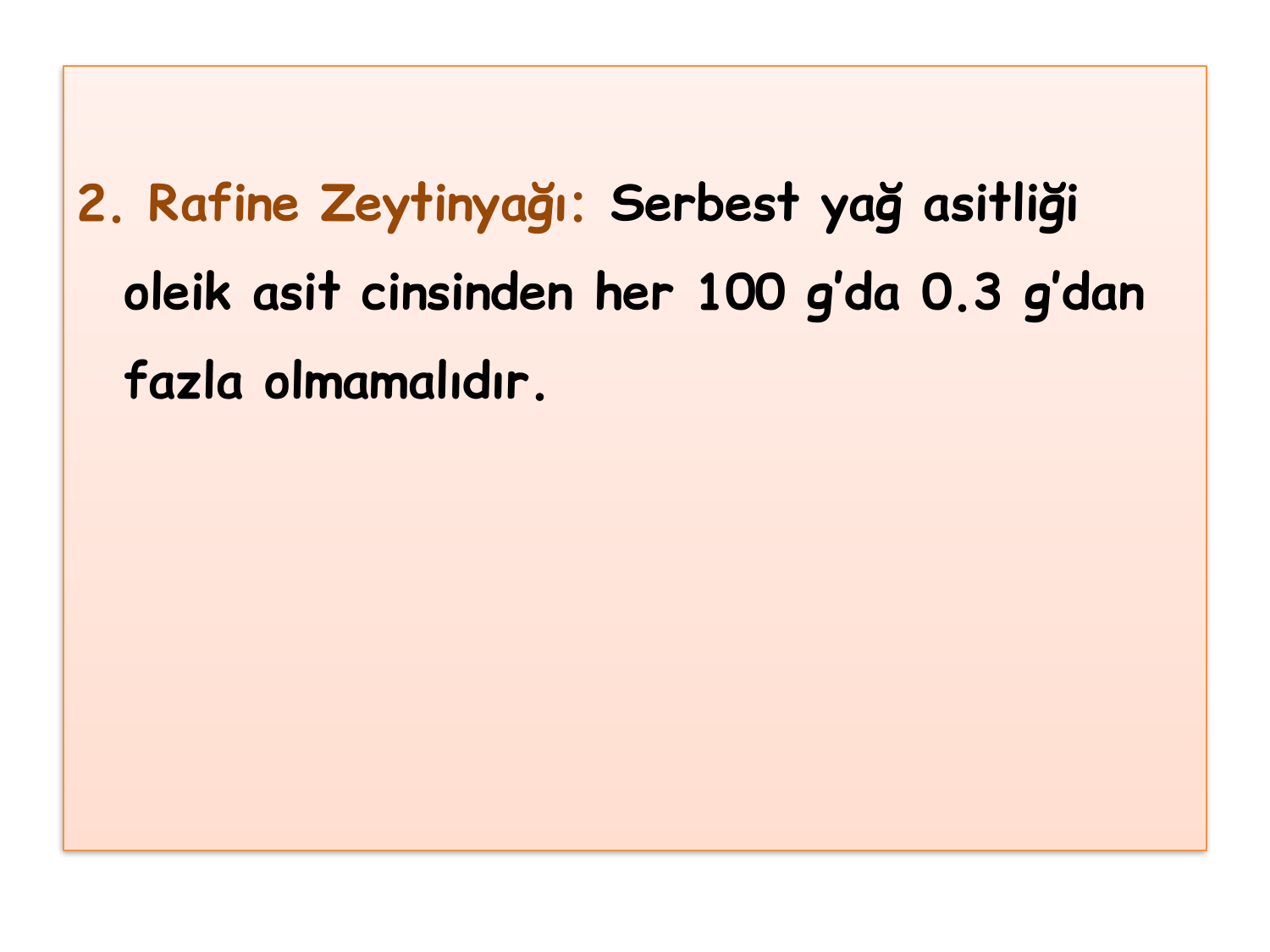

2. Rafine Zeytinyağı: Serbest yağ asitliği oleik asit cinsinden her 100 g’da 0.3 g’dan fazla olmamalıdır.